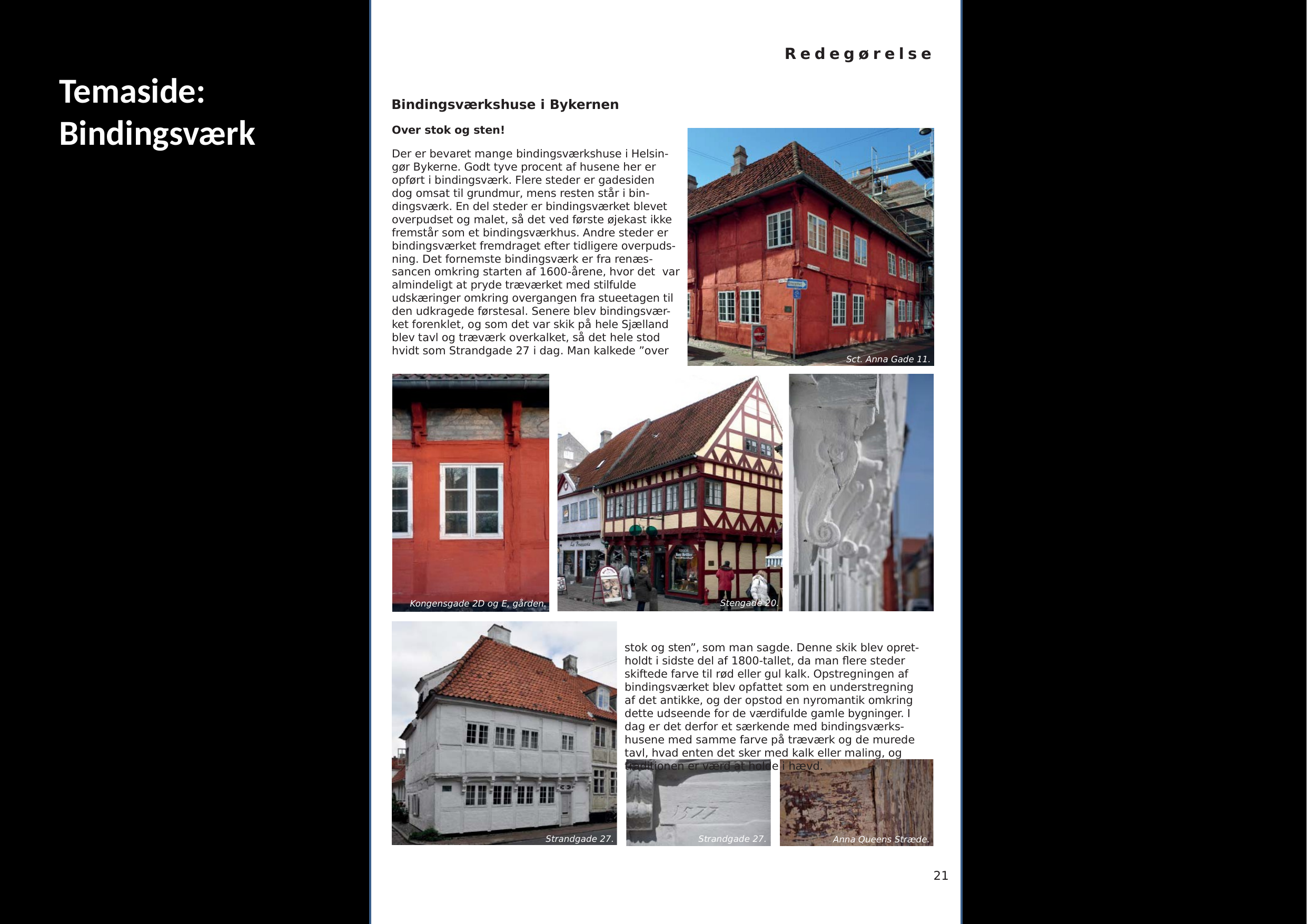

Redegørelse
Temaside: Bindingsværk
Bindingsværkshuse i Bykernen
Over stok og sten!
Der er bevaret mange bindingsværkshuse i Helsin-  gør Bykerne. Godt tyve procent af husene her er  opført i bindingsværk. Flere steder er gadesiden  dog omsat til grundmur, mens resten står i bin-  dingsværk. En del steder er bindingsværket blevet  overpudset og malet, så det ved første øjekast ikke  fremstår som et bindingsværkhus. Andre steder er  bindingsværket fremdraget efter tidligere overpuds-  ning. Det fornemste bindingsværk er fra renæs-  sancen omkring starten af 1600-årene, hvor det  var almindeligt at pryde træværket med stilfulde  udskæringer omkring overgangen fra stueetagen til  den udkragede førstesal. Senere blev bindingsvær-  ket forenklet, og som det var skik på hele Sjælland  blev tavl og træværk overkalket, så det hele stod  hvidt som Strandgade 27 i dag. Man kalkede ”over

Sct. Anna Gade 11.

Stengade 20.	Strandgade 27.

stok og sten”, som man sagde. Denne skik blev opret-  holdt i sidste del af 1800-tallet, da man flere steder  skiftede farve til rød eller gul kalk. Opstregningen af  bindingsværket blev opfattet som en understregning  af det antikke, og der opstod en nyromantik omkring  dette udseende for de værdifulde gamle bygninger. I  dag er det derfor et særkende med bindingsværks-  husene med samme farve på træværk og de murede  tavl, hvad enten det sker med kalk eller maling, og  traditionen er værd at holde i hævd.
Kongensgade 2D og E, gården.

Strandgade 27.
Strandgade 27.
Anna Queens Stræde.
21